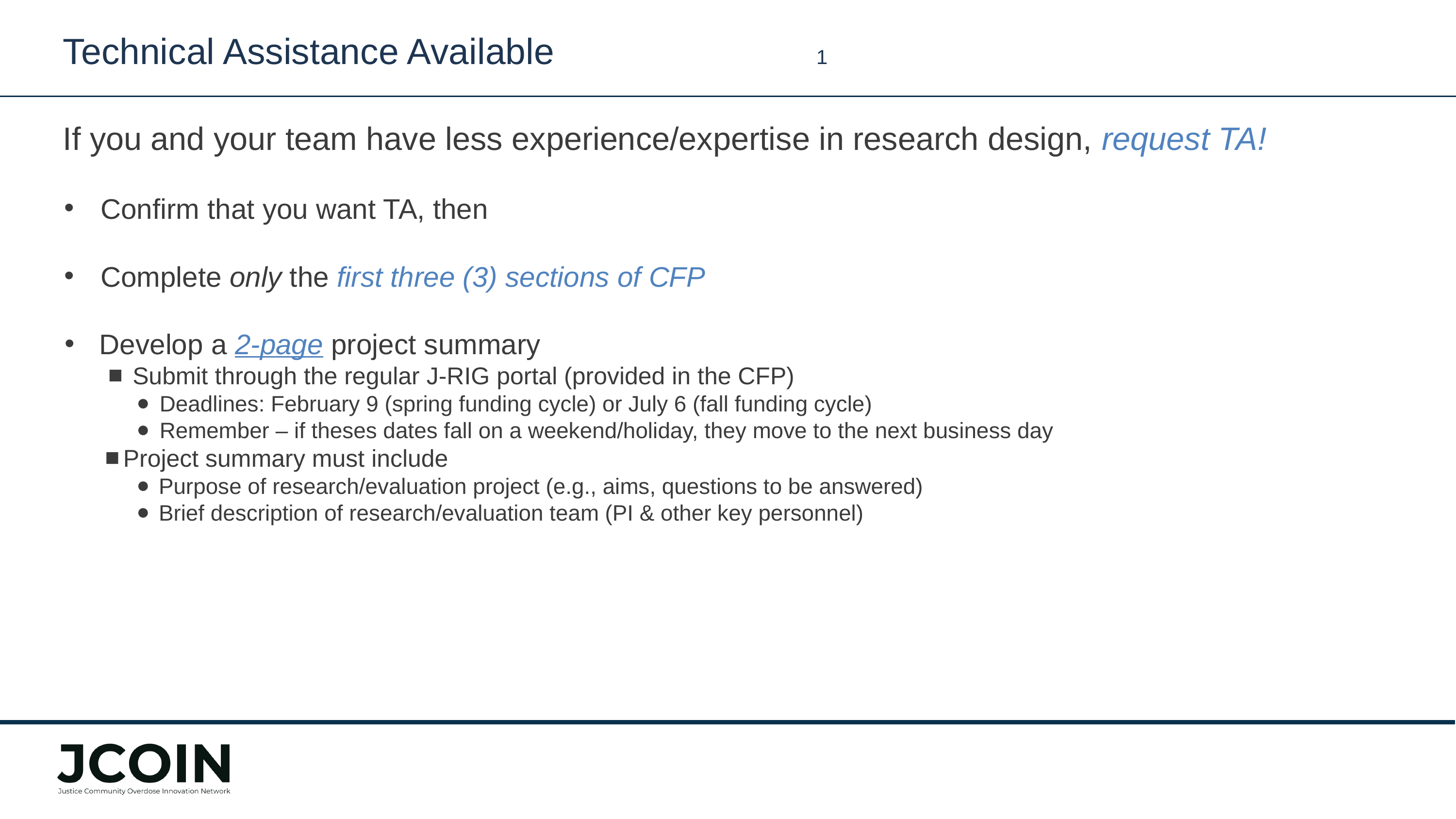

# Technical Assistance Available                          1
If you and your team have less experience/expertise in research design, request TA!
Confirm that you want TA, then
Complete only the first three (3) sections of CFP

Develop a 2-page project summary
Submit through the regular J-RIG portal (provided in the CFP)
Deadlines: February 9 (spring funding cycle) or July 6 (fall funding cycle)
Remember – if theses dates fall on a weekend/holiday, they move to the next business day
Project summary must include
Purpose of research/evaluation project (e.g., aims, questions to be answered)
Brief description of research/evaluation team (PI & other key personnel)